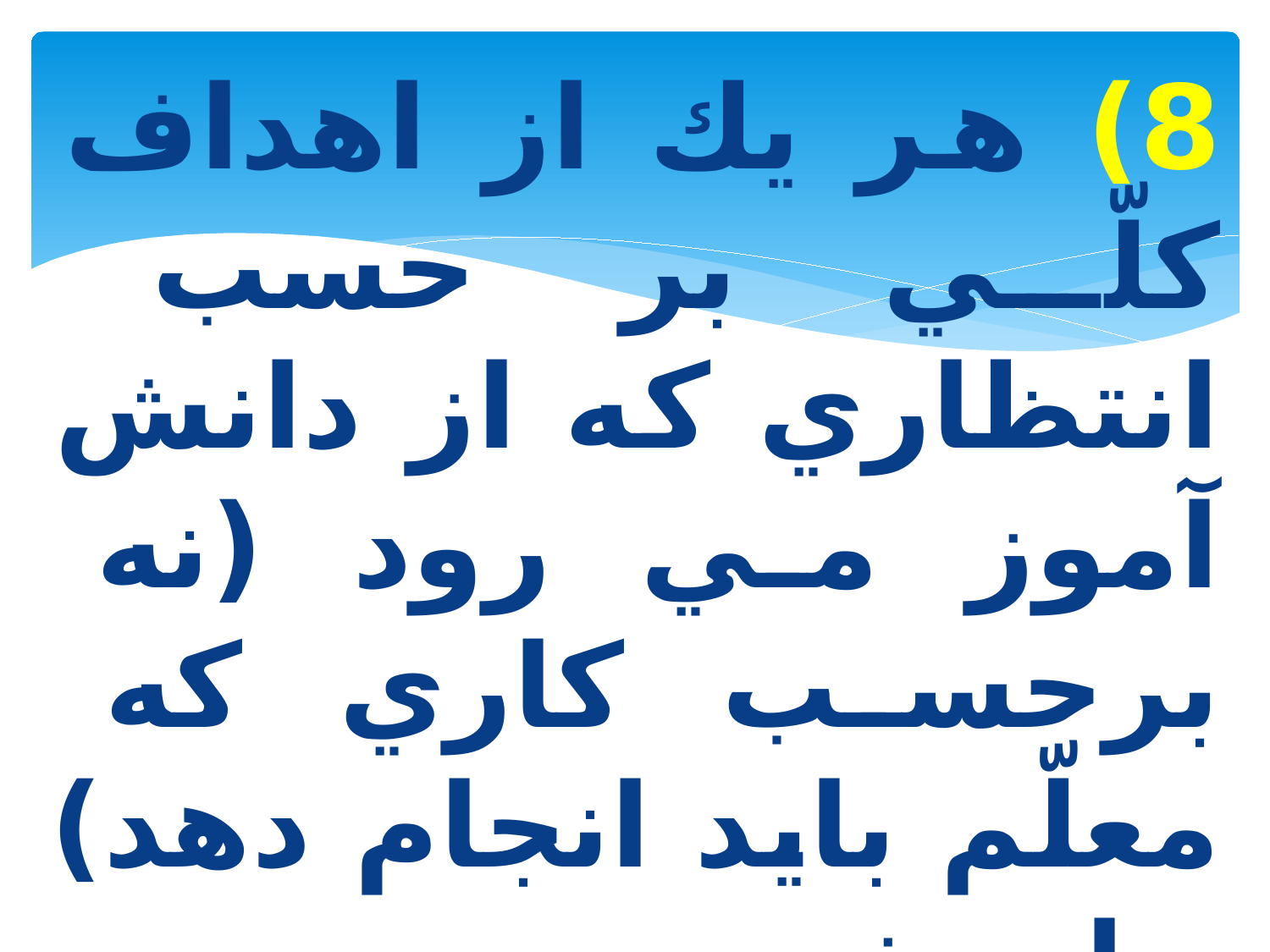

8) هر يك از اهداف كلّي بر حسب انتظاري كه از دانش آموز مي رود (نه برحسب كاري كه معلّم بايد انجام دهد) بيان شود.
مانند: نشان دادن طرز نصب وسايل آموزشگاهي به دانش آموزان